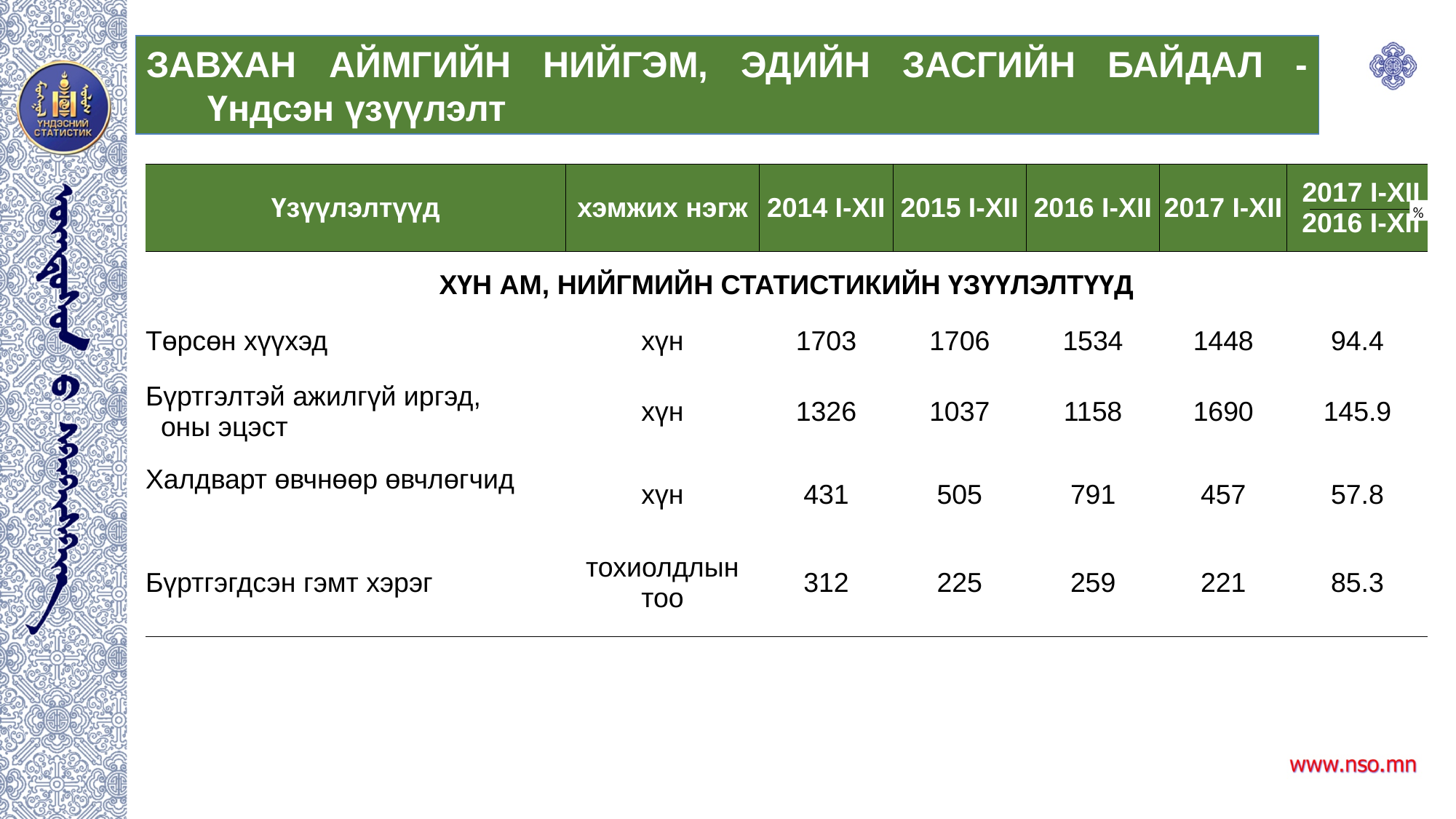

ЗАВХАН АЙМГИЙН НИЙГЭМ, ЭДИЙН ЗАСГИЙН БАЙДАЛ - Үндсэн үзүүлэлт
| Үзүүлэлтүүд | хэмжих нэгж | 2014 I-XII | 2015 I-XII | 2016 I-XII | 2017 I-XII | 2017 I-XII 2016 I-XII |
| --- | --- | --- | --- | --- | --- | --- |
| ХҮН АМ, НИЙГМИЙН СТАТИСТИКИЙН ҮЗҮҮЛЭЛТҮҮД |  |  |  |  |  |  |
| Төрсөн хүүхэд | хүн | 1703 | 1706 | 1534 | 1448 | 94.4 |
| Бүртгэлтэй ажилгүй иргэд, оны эцэст | хүн | 1326 | 1037 | 1158 | 1690 | 145.9 |
| Халдварт өвчнөөр өвчлөгчид | хүн | 431 | 505 | 791 | 457 | 57.8 |
| Бүртгэгдсэн гэмт хэрэг | тохиолдлын тоо | 312 | 225 | 259 | 221 | 85.3 |
%